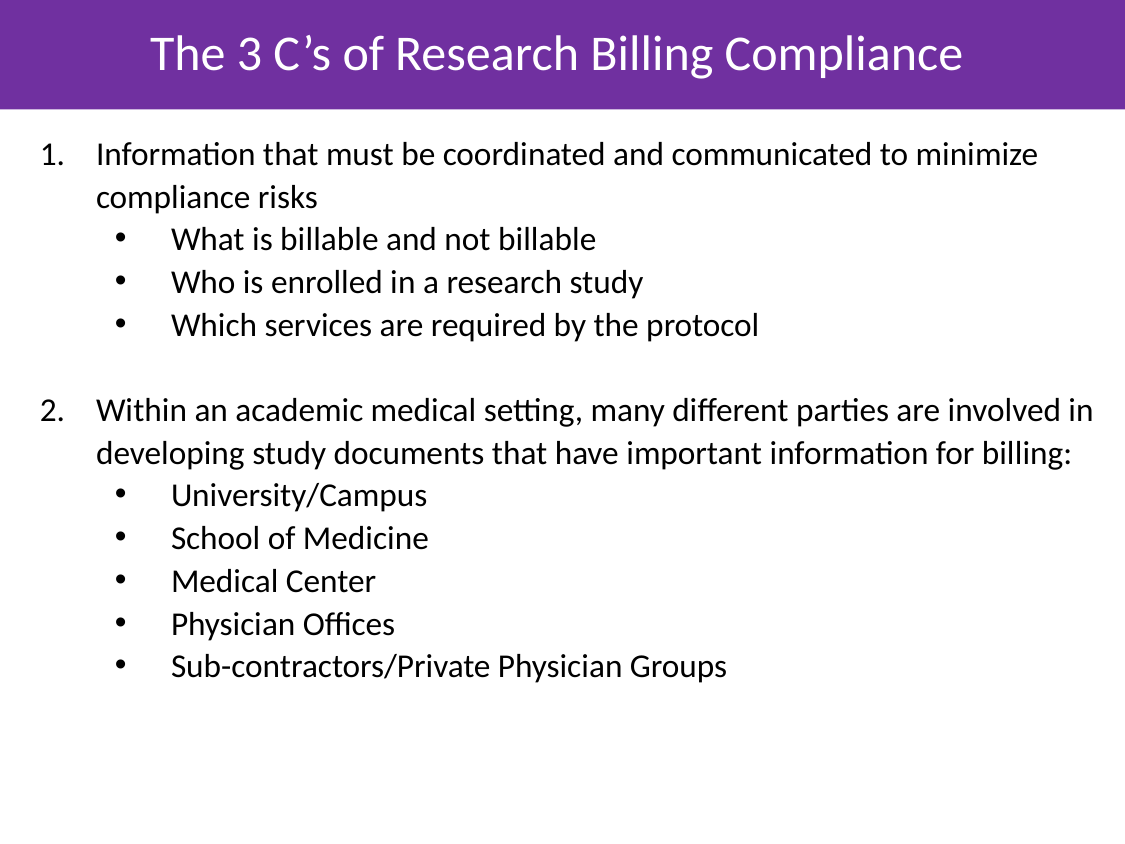

# The 3 C’s of Research Billing Compliance
Information that must be coordinated and communicated to minimize compliance risks
What is billable and not billable
Who is enrolled in a research study
Which services are required by the protocol

Within an academic medical setting, many different parties are involved in developing study documents that have important information for billing:
University/Campus
School of Medicine
Medical Center
Physician Offices
Sub-contractors/Private Physician Groups